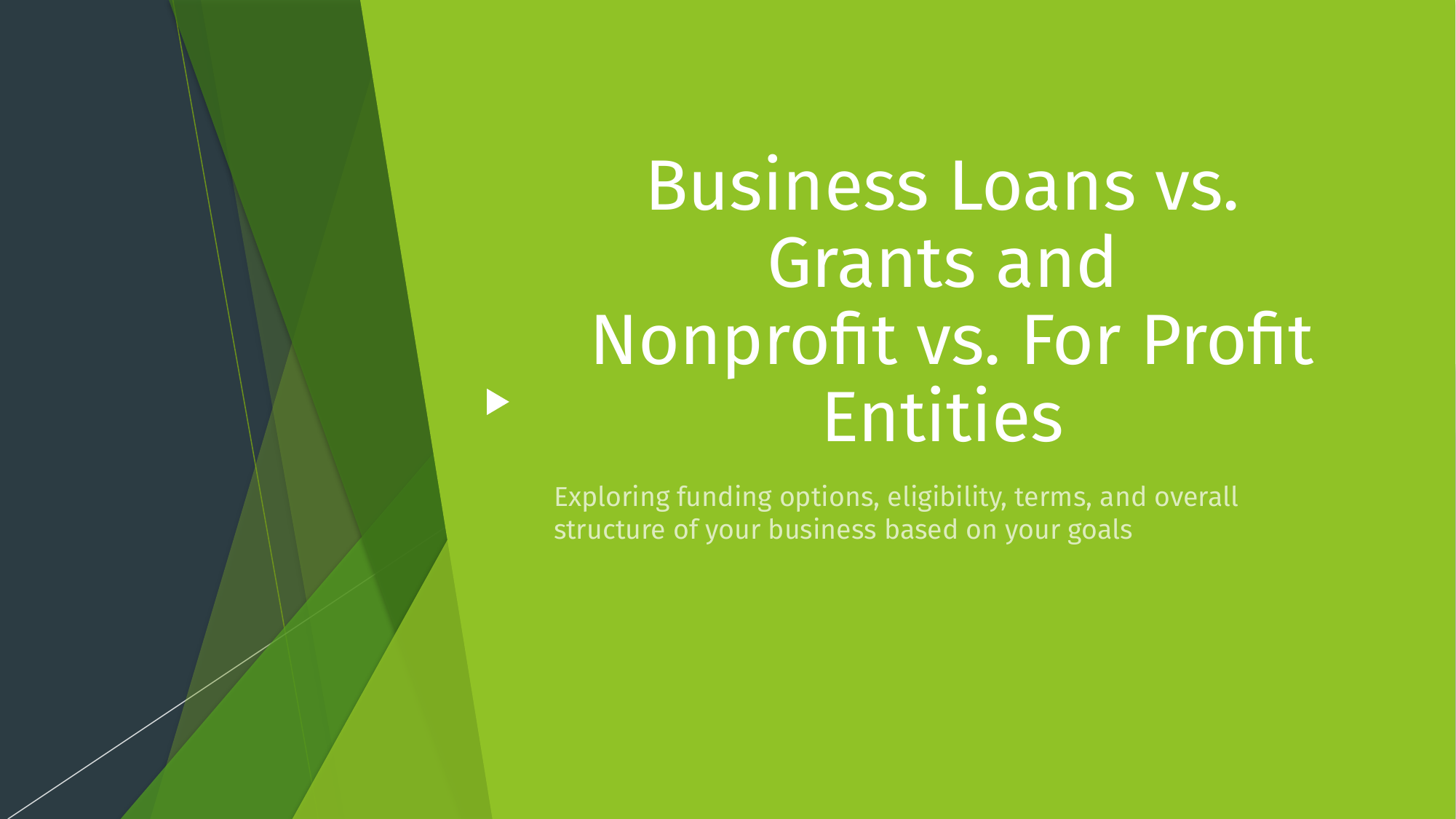

# Business Loans vs. Grants and Nonprofit vs. For Profit Entities

Exploring funding options, eligibility, terms, and overall structure of your business based on your goals